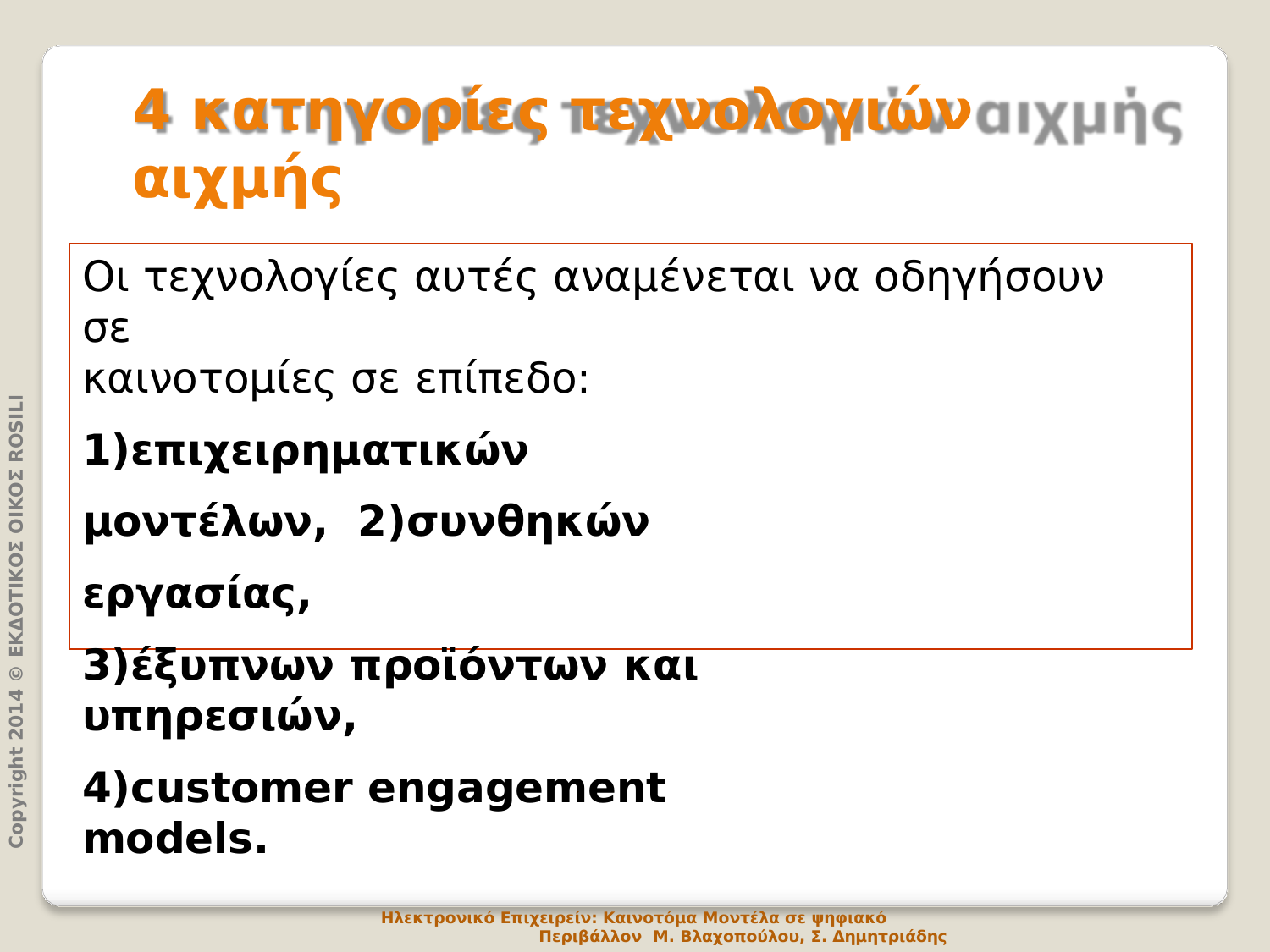

# 4 κατηγορίες τεχνολογιών αιχμής

Οι τεχνολογίες αυτές αναμένεται να οδηγήσουν σε
καινοτομίες σε επίπεδο:
1)επιχειρηματικών μοντέλων,  2)συνθηκών εργασίας,
3)έξυπνων προϊόντων και υπηρεσιών,
4)customer engagement models.
Copyright 2014 © ΕΚΔΟΤΙΚΟΣ ΟΙΚΟΣ ROSILI
Ηλεκτρονικό Επιχειρείν: Καινοτόμα Μοντέλα σε ψηφιακό Περιβάλλον  Μ. Βλαχοπούλου, Σ. Δημητριάδης